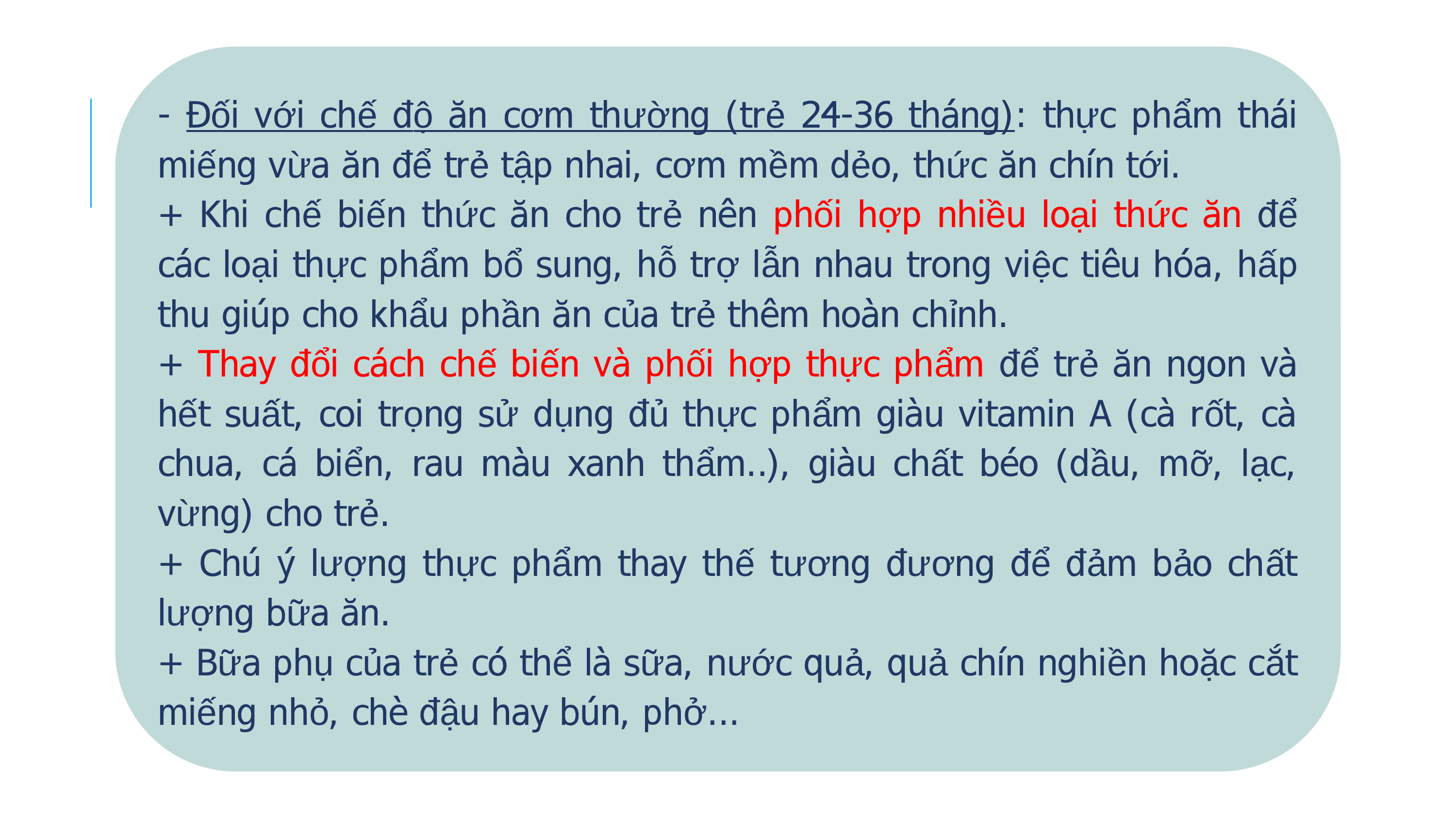

- Đối với chế độ ăn cơm thường (trẻ 24-36 tháng): thực phẩm thái miếng vừa ăn để trẻ tập nhai, cơm mềm dẻo, thức ăn chín tới.
+ Khi chế biến thức ăn cho trẻ nên phối hợp nhiều loại thức ăn để các loại thực phẩm bổ sung, hỗ trợ lẫn nhau trong việc tiêu hóa, hấp thu giúp cho khẩu phần ăn của trẻ thêm hoàn chỉnh.
+ Thay đổi cách chế biến và phối hợp thực phẩm để trẻ ăn ngon và hết suất, coi trọng sử dụng đủ thực phẩm giàu vitamin A (cà rốt, cà chua, cá biển, rau màu xanh thẩm..), giàu chất béo (dầu, mỡ, lạc, vừng) cho trẻ.
+ Chú ý lượng thực phẩm thay thế tương đương để đảm bảo chất lượng bữa ăn.
+ Bữa phụ của trẻ có thể là sữa, nước quả, quả chín nghiền hoặc cắt miếng nhỏ, chè đậu hay bún, phở...